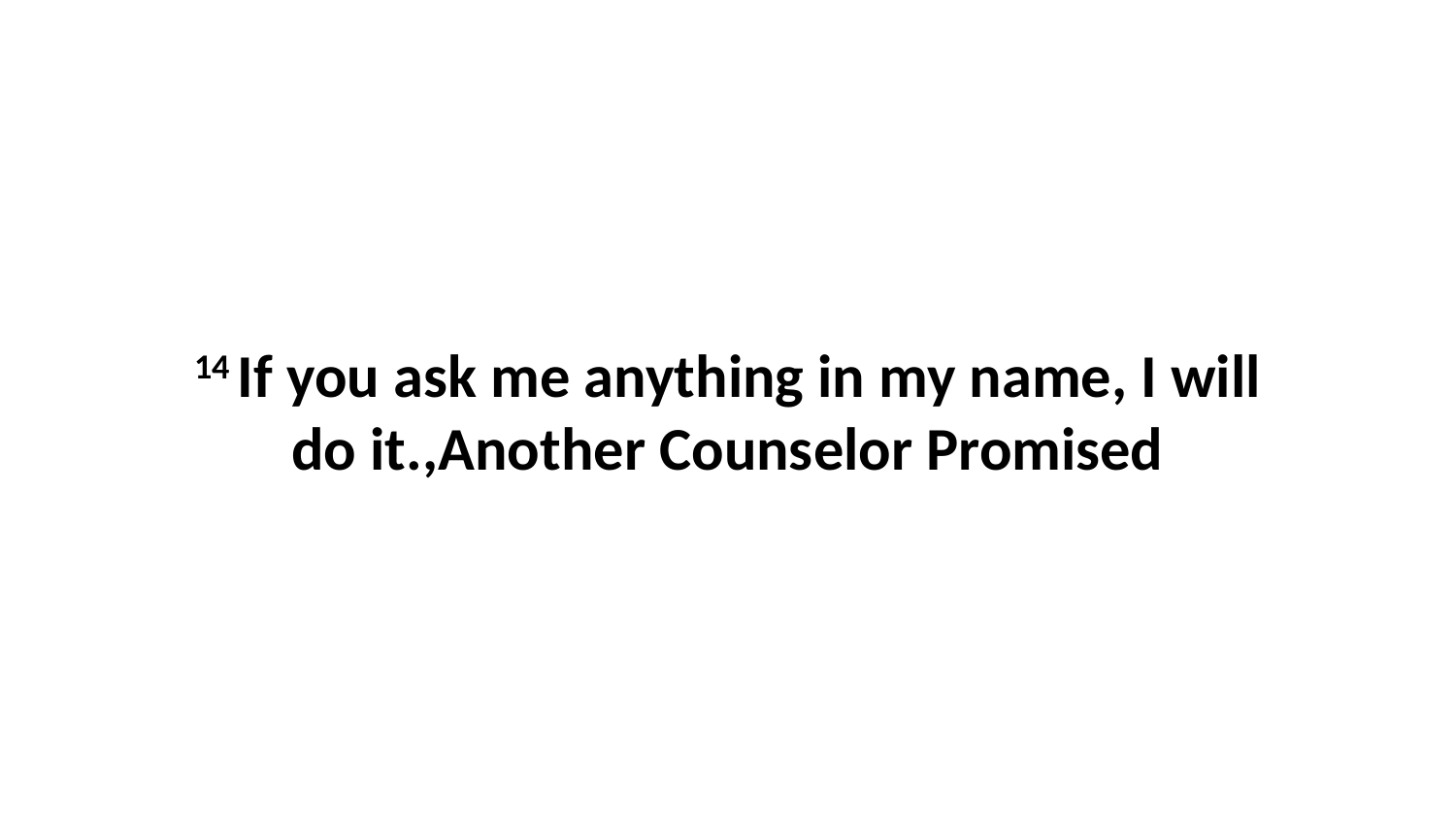

14 If you ask me anything in my name, I will do it.,Another Counselor Promised